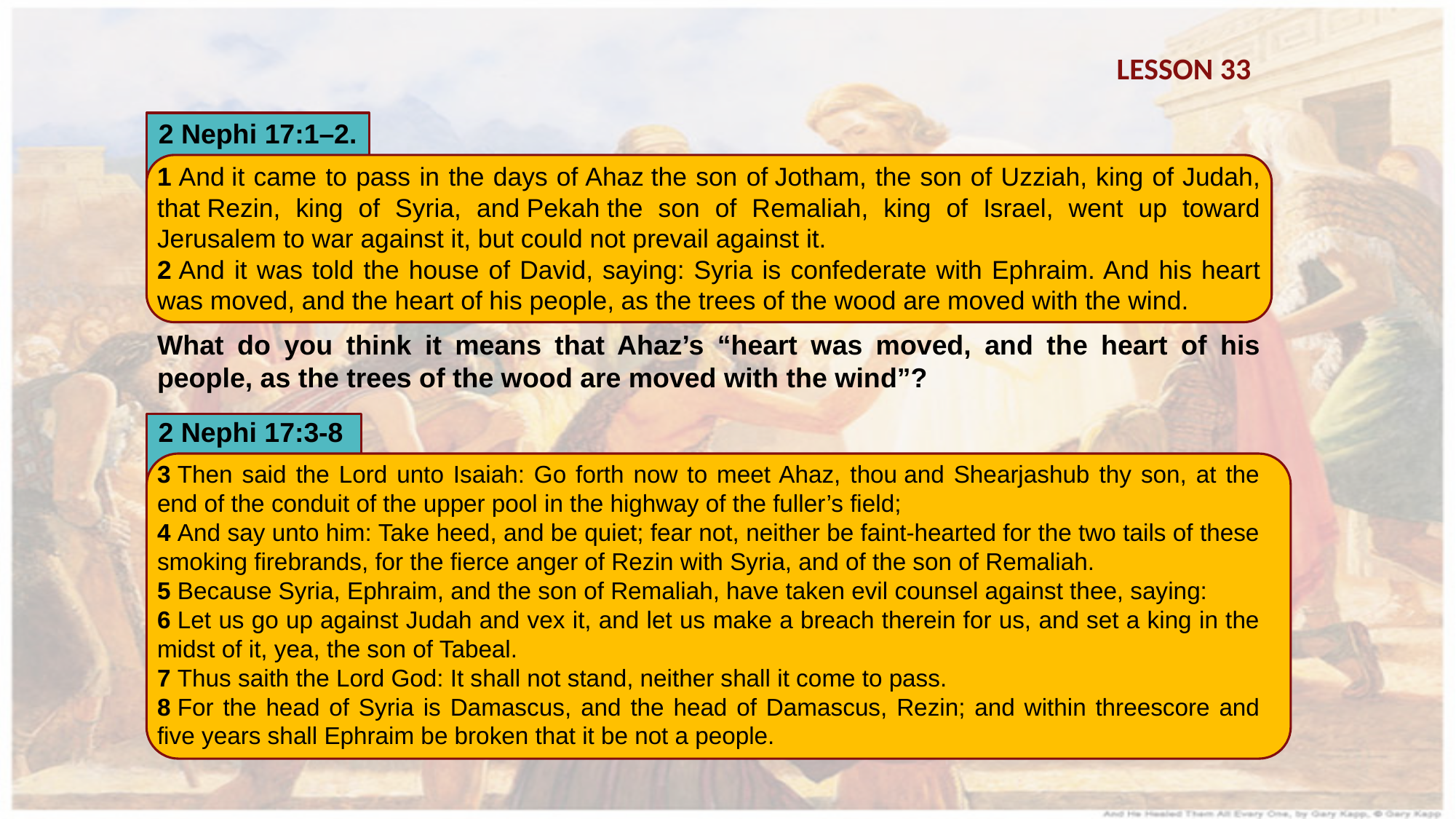

LESSON 33

2 Nephi 17:1–2.

1 And it came to pass in the days of Ahaz the son of Jotham, the son of Uzziah, king of Judah, that Rezin, king of Syria, and Pekah the son of Remaliah, king of Israel, went up toward Jerusalem to war against it, but could not prevail against it.
2 And it was told the house of David, saying: Syria is confederate with Ephraim. And his heart was moved, and the heart of his people, as the trees of the wood are moved with the wind.
What do you think it means that Ahaz’s “heart was moved, and the heart of his people, as the trees of the wood are moved with the wind”?
2 Nephi 17:3-8

3 Then said the Lord unto Isaiah: Go forth now to meet Ahaz, thou and Shearjashub thy son, at the end of the conduit of the upper pool in the highway of the fuller’s field;
4 And say unto him: Take heed, and be quiet; fear not, neither be faint-hearted for the two tails of these smoking firebrands, for the fierce anger of Rezin with Syria, and of the son of Remaliah.
5 Because Syria, Ephraim, and the son of Remaliah, have taken evil counsel against thee, saying:
6 Let us go up against Judah and vex it, and let us make a breach therein for us, and set a king in the midst of it, yea, the son of Tabeal.
7 Thus saith the Lord God: It shall not stand, neither shall it come to pass.
8 For the head of Syria is Damascus, and the head of Damascus, Rezin; and within threescore and five years shall Ephraim be broken that it be not a people.